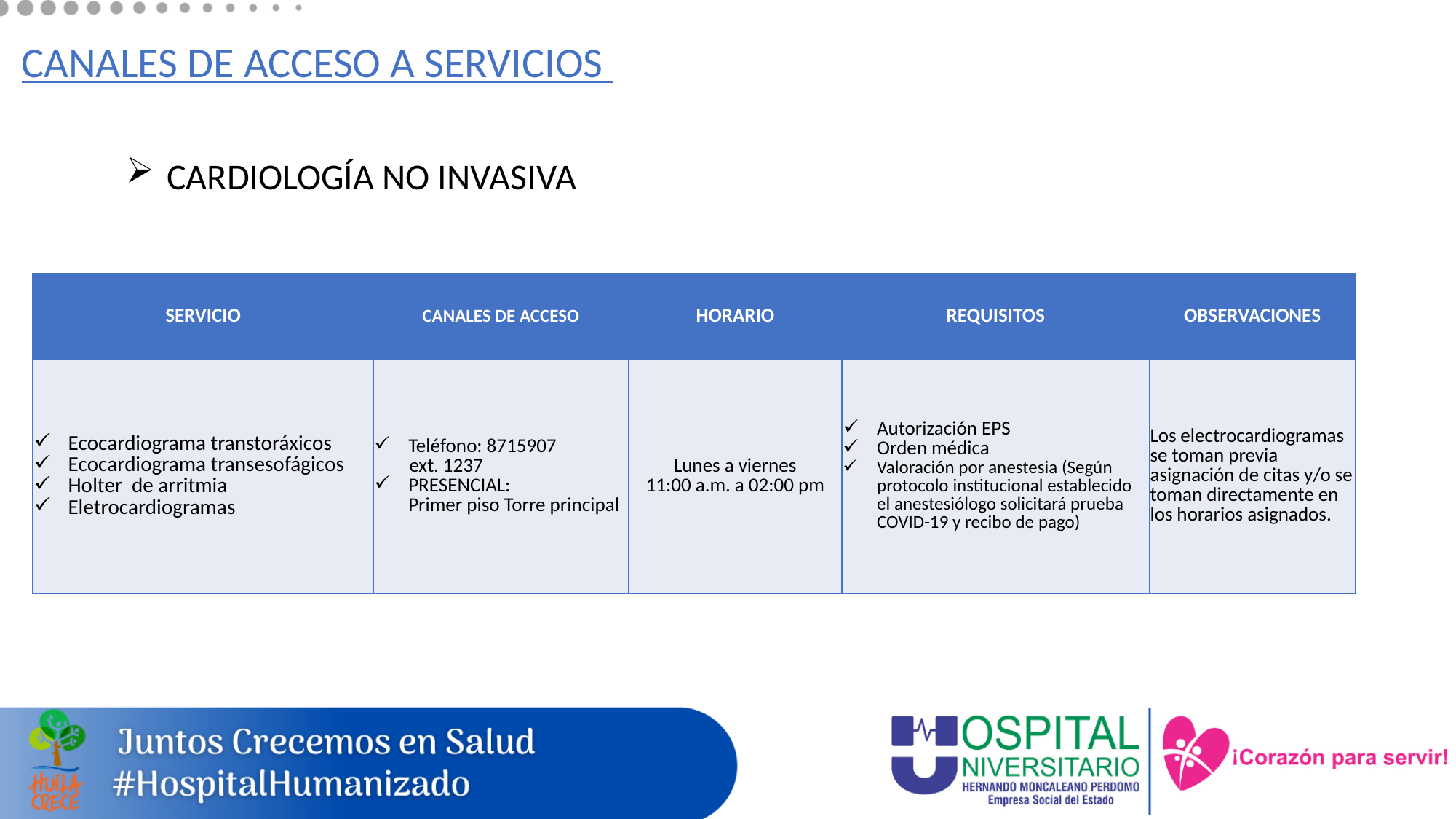

# CANALES DE ACCESO A SERVICIOS
CARDIOLOGÍA NO INVASIVA
| SERVICIO | CANALES DE ACCESO | HORARIO | REQUISITOS | OBSERVACIONES |
| --- | --- | --- | --- | --- |
| Ecocardiograma transtoráxicos Ecocardiograma transesofágicos Holter de arritmia Eletrocardiogramas | Teléfono: 8715907 ext. 1237 PRESENCIAL: Primer piso Torre principal | Lunes a viernes 11:00 a.m. a 02:00 pm | Autorización EPS Orden médica Valoración por anestesia (Según protocolo institucional establecido el anestesiólogo solicitará prueba COVID-19 y recibo de pago) | Los electrocardiogramas se toman previa asignación de citas y/o se toman directamente en los horarios asignados. |